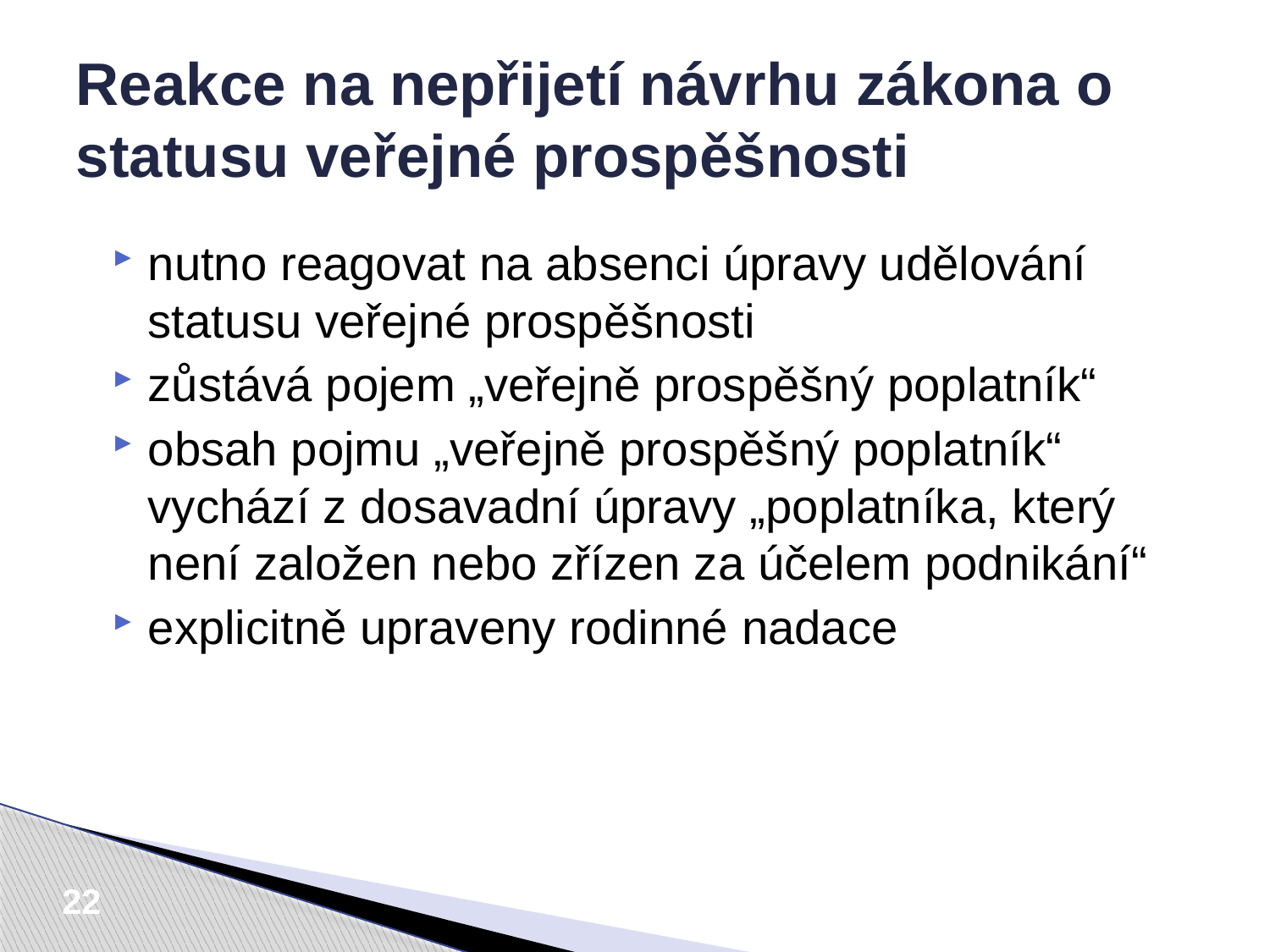

# Reakce na nepřijetí návrhu zákona o statusu veřejné prospěšnosti

nutno reagovat na absenci úpravy udělování statusu veřejné prospěšnosti
zůstává pojem „veřejně prospěšný poplatník“
obsah pojmu „veřejně prospěšný poplatník“ vychází z dosavadní úpravy „poplatníka, který není založen nebo zřízen za účelem podnikání“
explicitně upraveny rodinné nadace

22